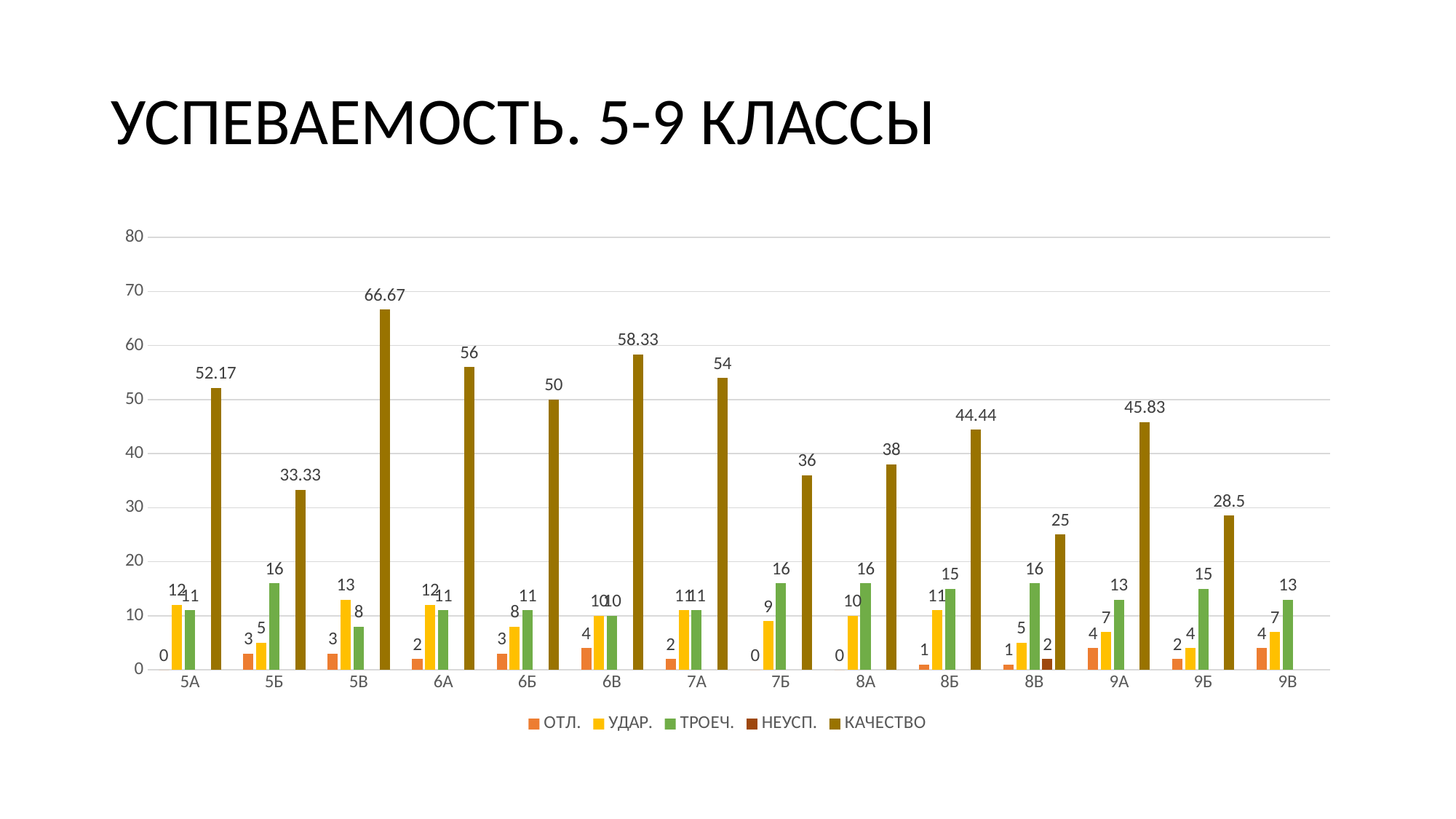

# УСПЕВАЕМОСТЬ. 5-9 КЛАССЫ

### Chart

| Category | ОТЛ. | УДАР. | ТРОЕЧ. | НЕУСП. | КАЧЕСТВО |
|---|---|---|---|---|---|
| 5А | 0.0 | 12.0 | 11.0 | None | 52.17 |
| 5Б | 3.0 | 5.0 | 16.0 | None | 33.33 |
| 5В | 3.0 | 13.0 | 8.0 | None | 66.67 |
| 6А | 2.0 | 12.0 | 11.0 | None | 56.0 |
| 6Б | 3.0 | 8.0 | 11.0 | None | 50.0 |
| 6В | 4.0 | 10.0 | 10.0 | None | 58.33 |
| 7А | 2.0 | 11.0 | 11.0 | None | 54.0 |
| 7Б | 0.0 | 9.0 | 16.0 | None | 36.0 |
| 8А | 0.0 | 10.0 | 16.0 | None | 38.0 |
| 8Б | 1.0 | 11.0 | 15.0 | None | 44.44 |
| 8В | 1.0 | 5.0 | 16.0 | 2.0 | 25.0 |
| 9А | 4.0 | 7.0 | 13.0 | None | 45.83 |
| 9Б | 2.0 | 4.0 | 15.0 | None | 28.5 |
| 9В | 4.0 | 7.0 | 13.0 | None | None |